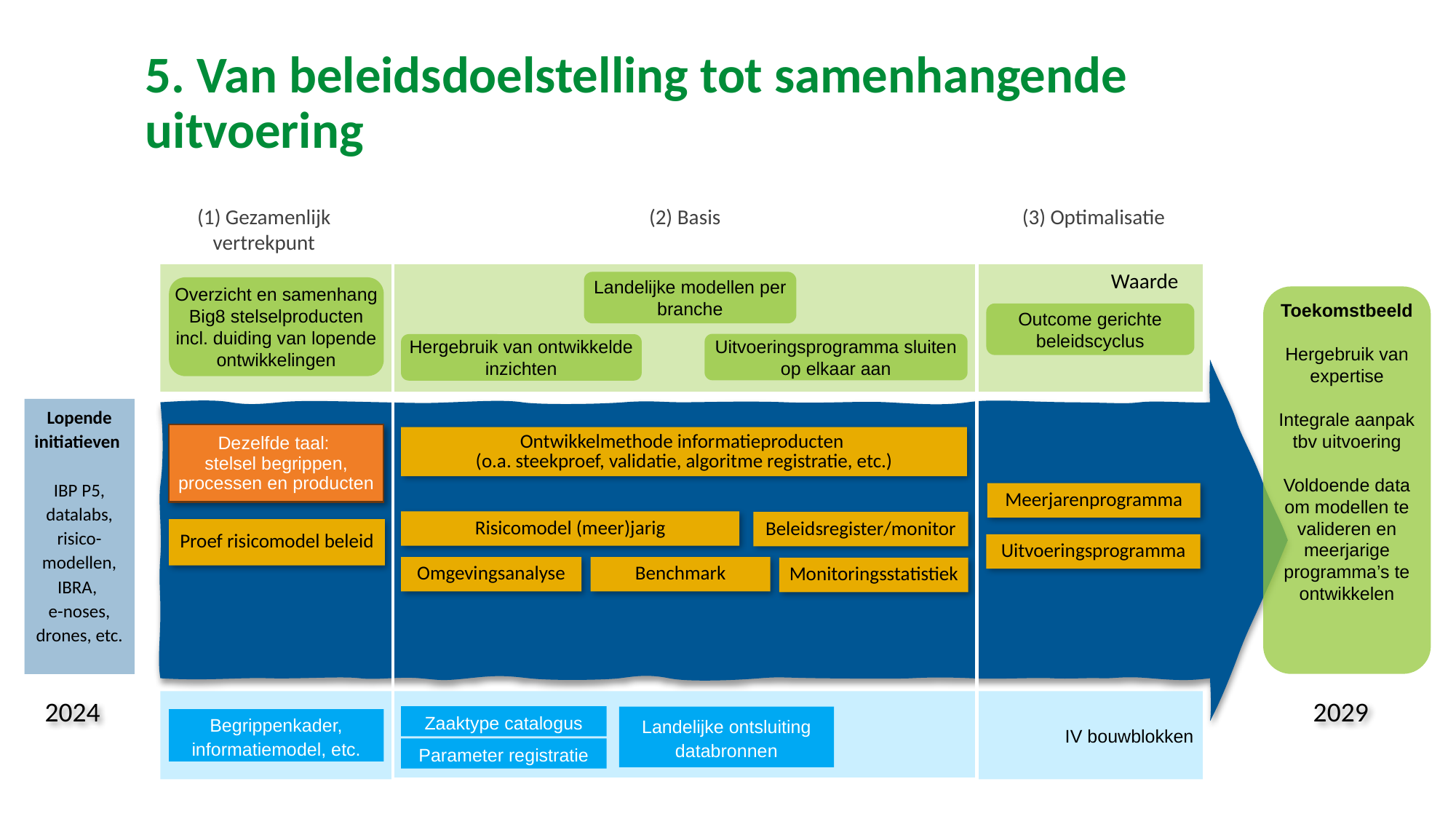

# 5. Van beleidsdoelstelling tot samenhangende uitvoering
(2) Basis
(1) Gezamenlijk vertrekpunt
(3) Optimalisatie
Waarde

Landelijke modellen per branche
Overzicht en samenhang Big8 stelselproducten incl. duiding van lopende ontwikkelingen
Toekomstbeeld

Hergebruik van expertise

Integrale aanpak tbv uitvoering

Voldoende data om modellen te valideren en meerjarige programma’s te ontwikkelen

Outcome gerichte beleidscyclus
Uitvoeringsprogramma sluiten op elkaar aan
Hergebruik van ontwikkelde inzichten

Lopende initiatieven

IBP P5, datalabs, risico-modellen, IBRA,
e-noses, drones, etc.
Dezelfde taal:
stelsel begrippen, processen en producten
Ontwikkelmethode informatieproducten
(o.a. steekproef, validatie, algoritme registratie, etc.)
Meerjarenprogramma
Risicomodel (meer)jarig
Beleidsregister/monitor
Proef risicomodel beleid
Uitvoeringsprogramma
Omgevingsanalyse
Benchmark
Monitoringsstatistiek
IV bouwblokken
2024 	                             		              	           2029
Zaaktype catalogus
Landelijke ontsluiting databronnen
Begrippenkader, informatiemodel, etc.
Parameter registratie